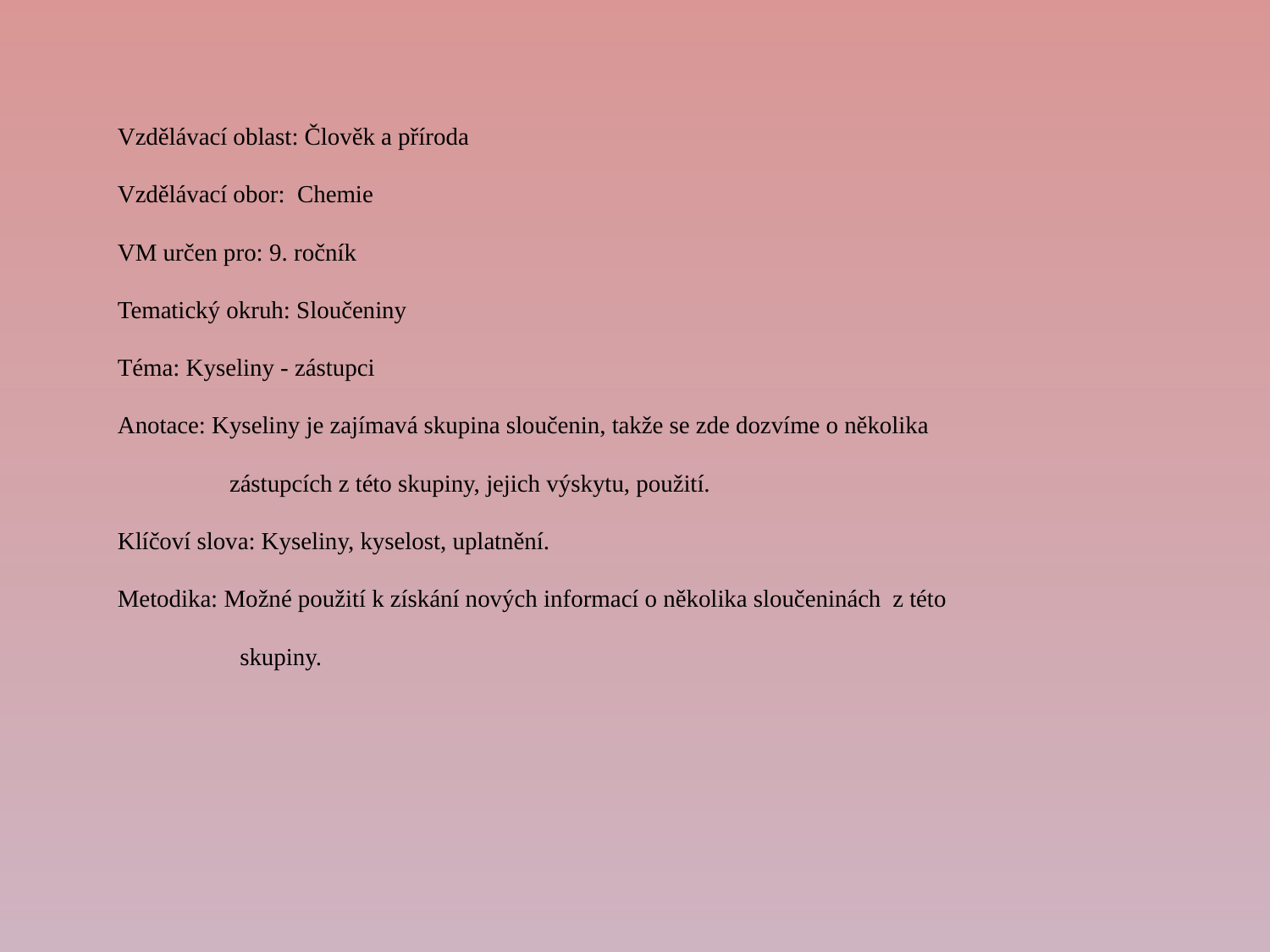

Vzdělávací oblast: Člověk a příroda
Vzdělávací obor:  Chemie
VM určen pro: 9. ročník
Tematický okruh: Sloučeniny
Téma: Kyseliny - zástupci
Anotace: Kyseliny je zajímavá skupina sloučenin, takže se zde dozvíme o několika
           zástupcích z této skupiny, jejich výskytu, použití.
Klíčoví slova: Kyseliny, kyselost, uplatnění.
Metodika: Možné použití k získání nových informací o několika sloučeninách z této
            skupiny.